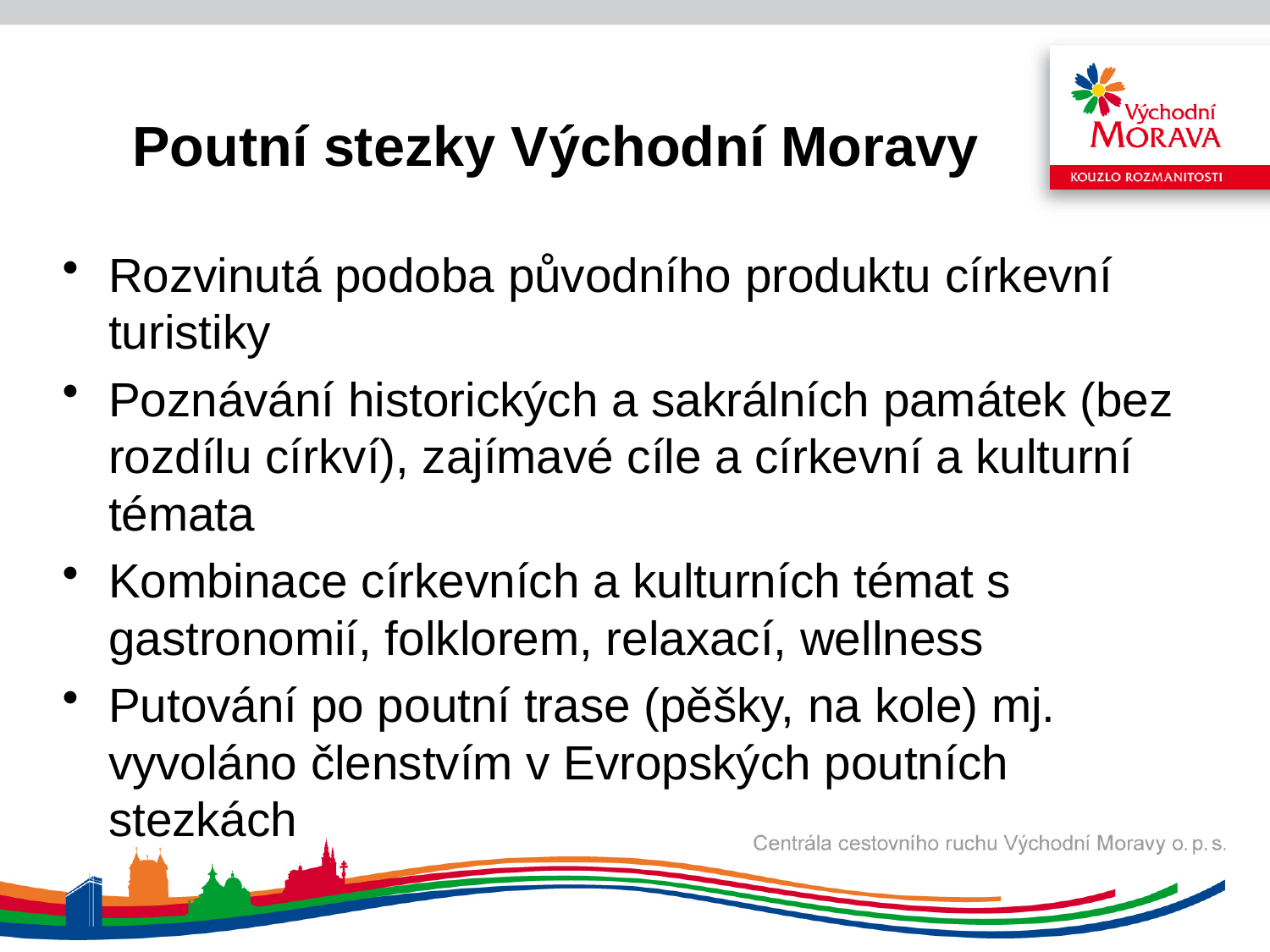

# Poutní stezky Východní Moravy
Rozvinutá podoba původního produktu církevní turistiky
Poznávání historických a sakrálních památek (bez rozdílu církví), zajímavé cíle a církevní a kulturní témata
Kombinace církevních a kulturních témat s gastronomií, folklorem, relaxací, wellness
Putování po poutní trase (pěšky, na kole) mj. vyvoláno členstvím v Evropských poutních stezkách